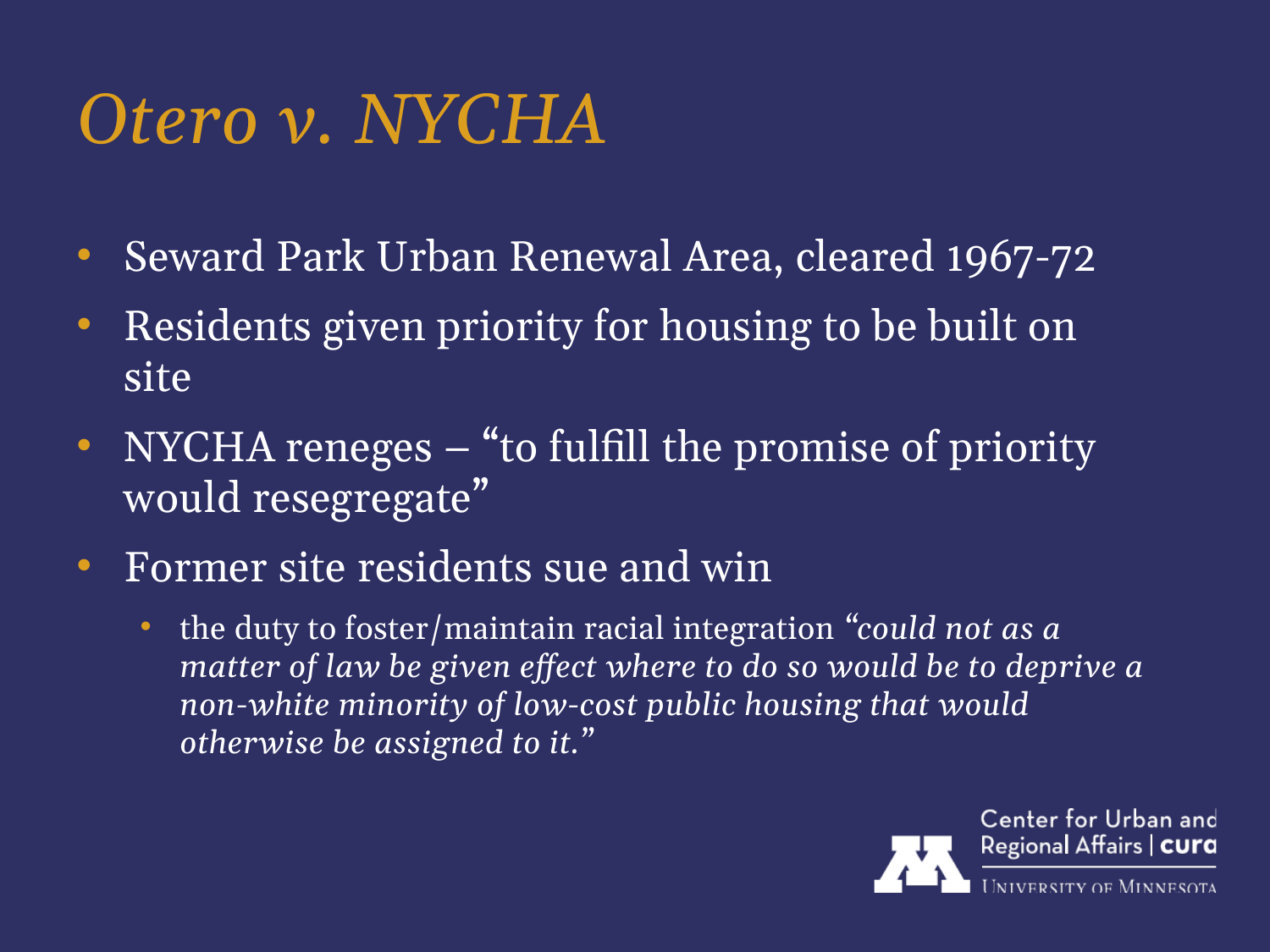

Otero v. nycha
Seward Park Urban Renewal Area, cleared 1967-72
Residents given priority for housing to be built on site
NYCHA reneges – “to fulfill the promise of priority would resegregate”
Former site residents sue and win
the duty to foster/maintain racial integration “could not as a matter of law be given effect where to do so would be to deprive a non-white minority of low-cost public housing that would otherwise be assigned to it.”